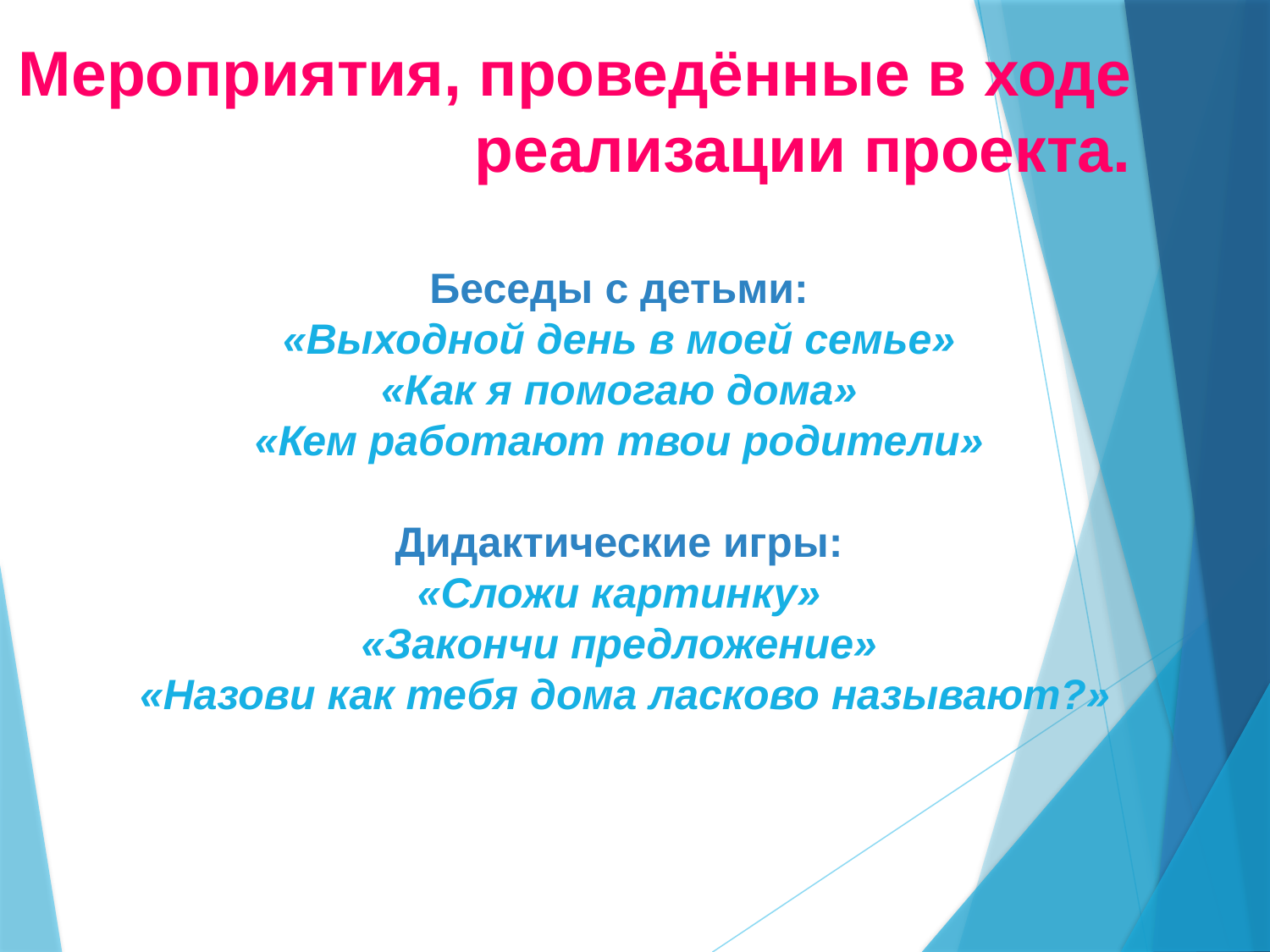

Мероприятия, проведённые в ходе                           реализации проекта.
Беседы с детьми:
«Выходной день в моей семье»
«Как я помогаю дома»
«Кем работают твои родители»
Дидактические игры:
«Сложи картинку»
«Закончи предложение»
 «Назови как тебя дома ласково называют?»